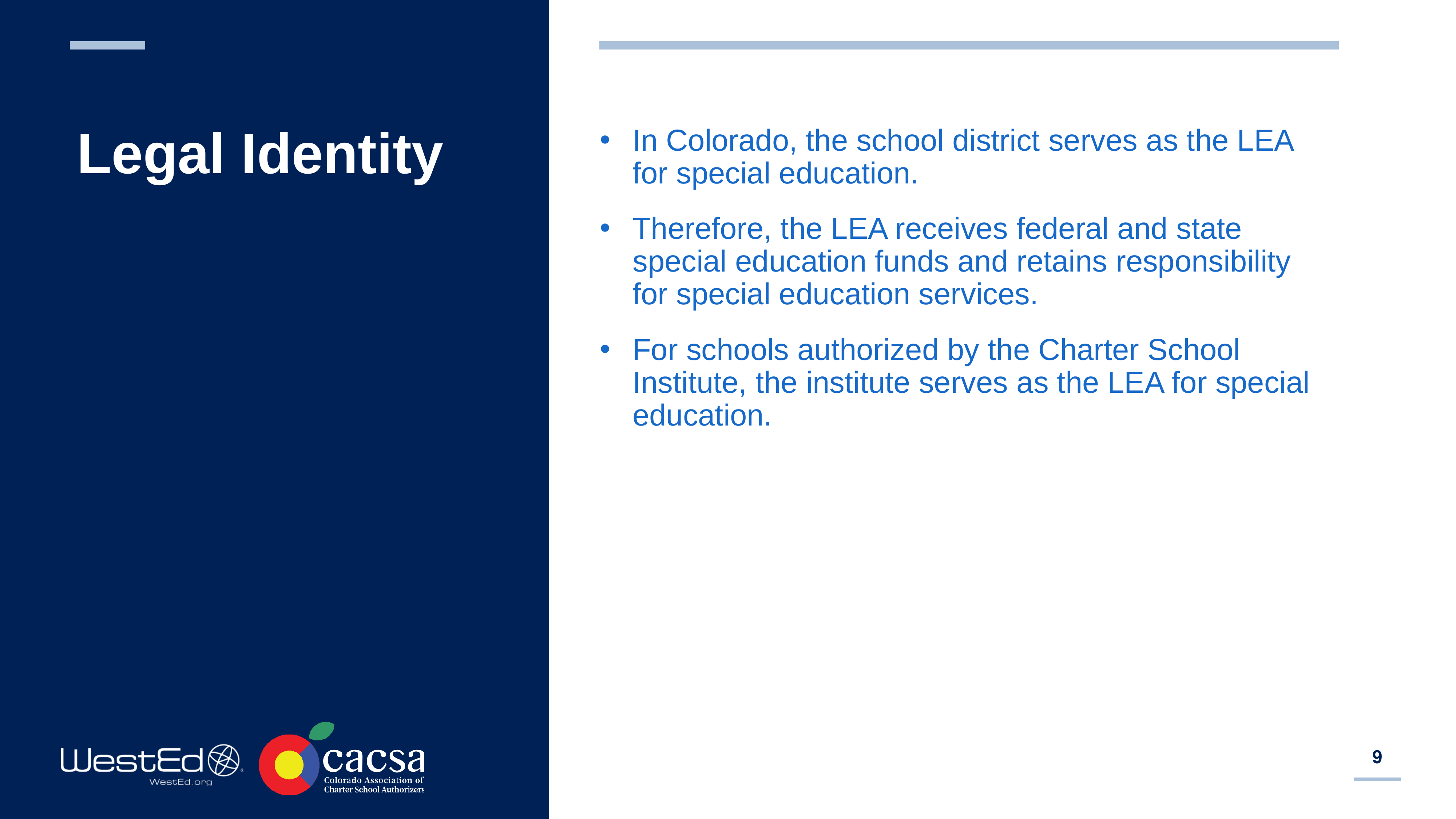

# Legal Identity
In Colorado, the school district serves as the LEA for special education.
Therefore, the LEA receives federal and state special education funds and retains responsibility for special education services.
For schools authorized by the Charter School Institute, the institute serves as the LEA for special education.